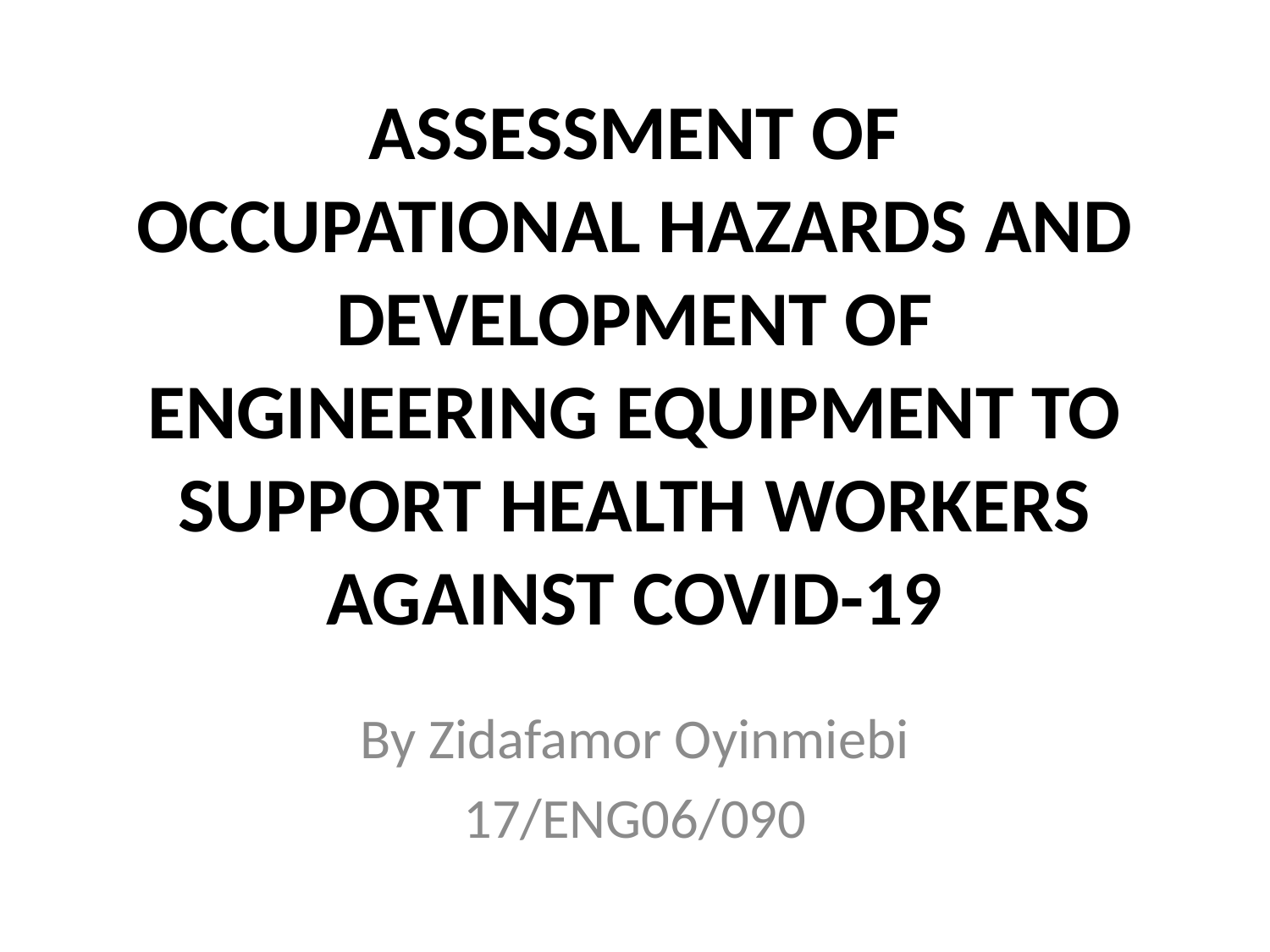

# ASSESSMENT OF OCCUPATIONAL HAZARDS AND DEVELOPMENT OF ENGINEERING EQUIPMENT TO SUPPORT HEALTH WORKERS AGAINST COVID-19
By Zidafamor Oyinmiebi
17/ENG06/090